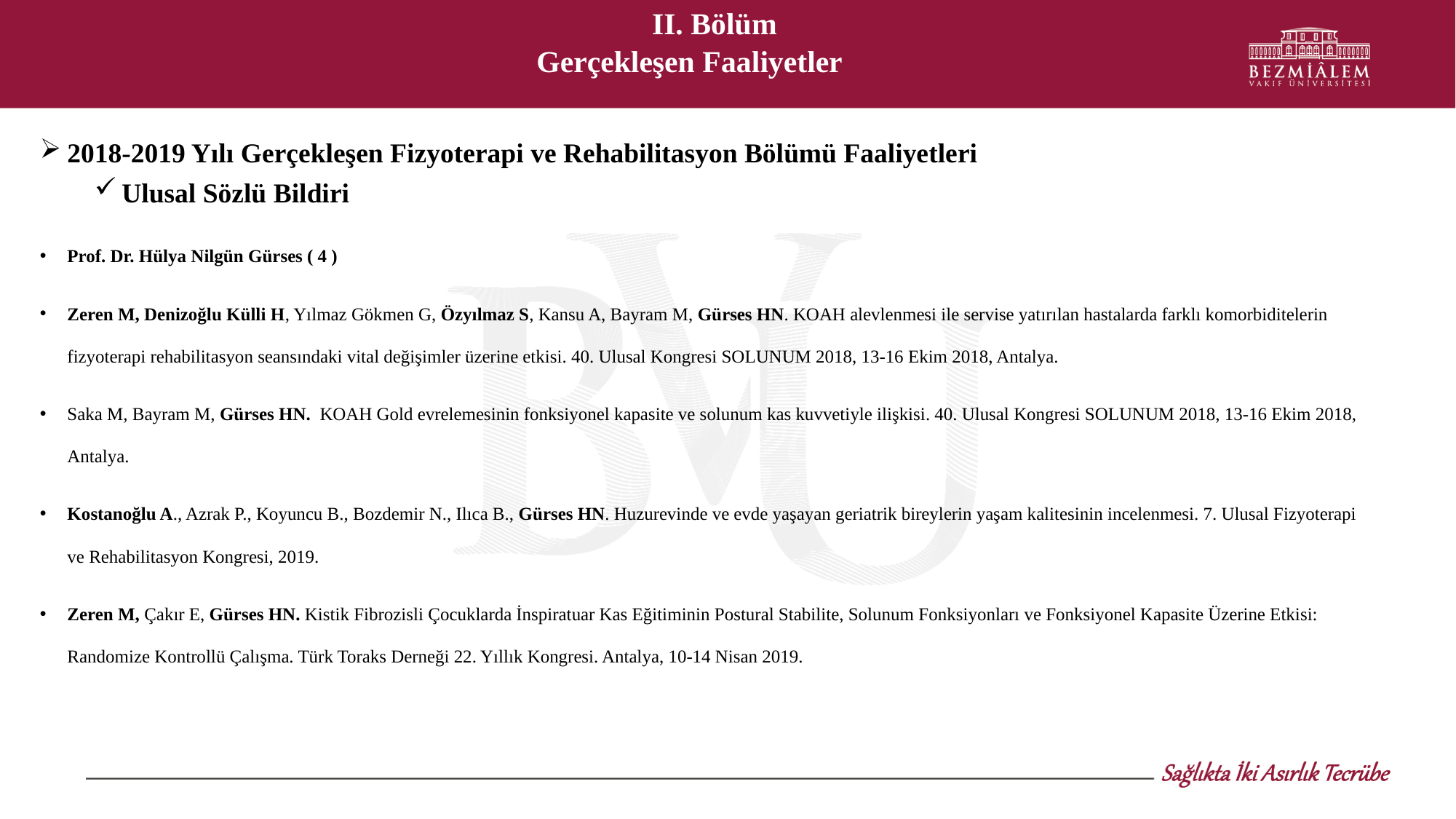

II. Bölüm
Gerçekleşen Faaliyetler

2018-2019 Yılı Gerçekleşen Fizyoterapi ve Rehabilitasyon Bölümü Faaliyetleri
Ulusal Sözlü Bildiri
Prof. Dr. Hülya Nilgün Gürses ( 4 )
Zeren M, Denizoğlu Külli H, Yılmaz Gökmen G, Özyılmaz S, Kansu A, Bayram M, Gürses HN. KOAH alevlenmesi ile servise yatırılan hastalarda farklı komorbiditelerin fizyoterapi rehabilitasyon seansındaki vital değişimler üzerine etkisi. 40. Ulusal Kongresi SOLUNUM 2018, 13-16 Ekim 2018, Antalya.
Saka M, Bayram M, Gürses HN.  KOAH Gold evrelemesinin fonksiyonel kapasite ve solunum kas kuvvetiyle ilişkisi. 40. Ulusal Kongresi SOLUNUM 2018, 13-16 Ekim 2018, Antalya.
Kostanoğlu A., Azrak P., Koyuncu B., Bozdemir N., Ilıca B., Gürses HN. Huzurevinde ve evde yaşayan geriatrik bireylerin yaşam kalitesinin incelenmesi. 7. Ulusal Fizyoterapi ve Rehabilitasyon Kongresi, 2019.
Zeren M, Çakır E, Gürses HN. Kistik Fibrozisli Çocuklarda İnspiratuar Kas Eğitiminin Postural Stabilite, Solunum Fonksiyonları ve Fonksiyonel Kapasite Üzerine Etkisi: Randomize Kontrollü Çalışma. Türk Toraks Derneği 22. Yıllık Kongresi. Antalya, 10-14 Nisan 2019.